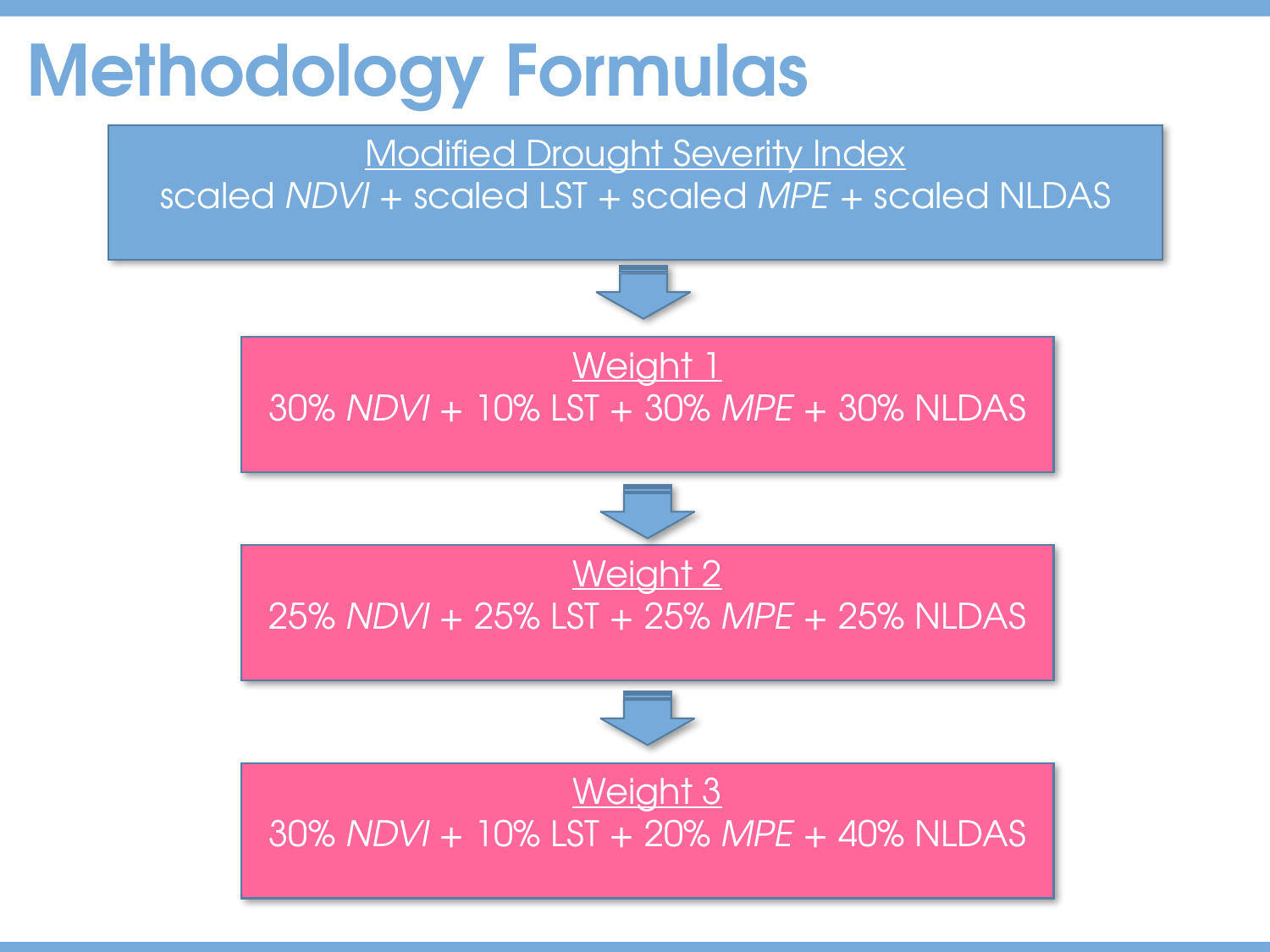

Methodology Formulas
Modified Drought Severity Index
scaled NDVI + scaled LST + scaled MPE + scaled NLDAS

Weight 1
30% NDVI + 10% LST + 30% MPE + 30% NLDAS

Weight 2
25% NDVI + 25% LST + 25% MPE + 25% NLDAS

Weight 3
30% NDVI + 10% LST + 20% MPE + 40% NLDAS